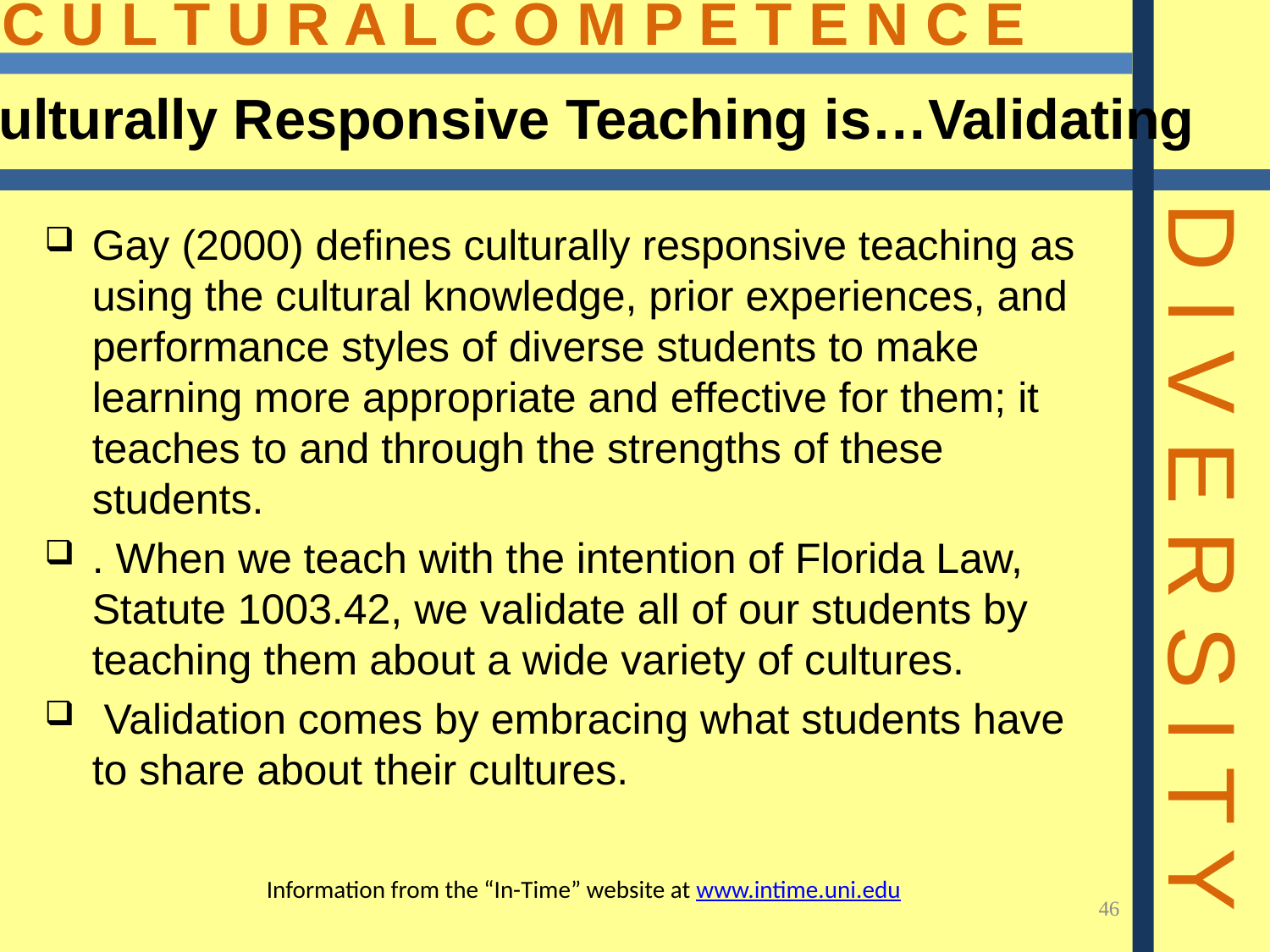

# Culturally Responsive Teaching is…Validating
Gay (2000) defines culturally responsive teaching as using the cultural knowledge, prior experiences, and performance styles of diverse students to make learning more appropriate and effective for them; it teaches to and through the strengths of these students.
. When we teach with the intention of Florida Law, Statute 1003.42, we validate all of our students by teaching them about a wide variety of cultures.
 Validation comes by embracing what students have to share about their cultures.
Information from the “In-Time” website at www.intime.uni.edu
46